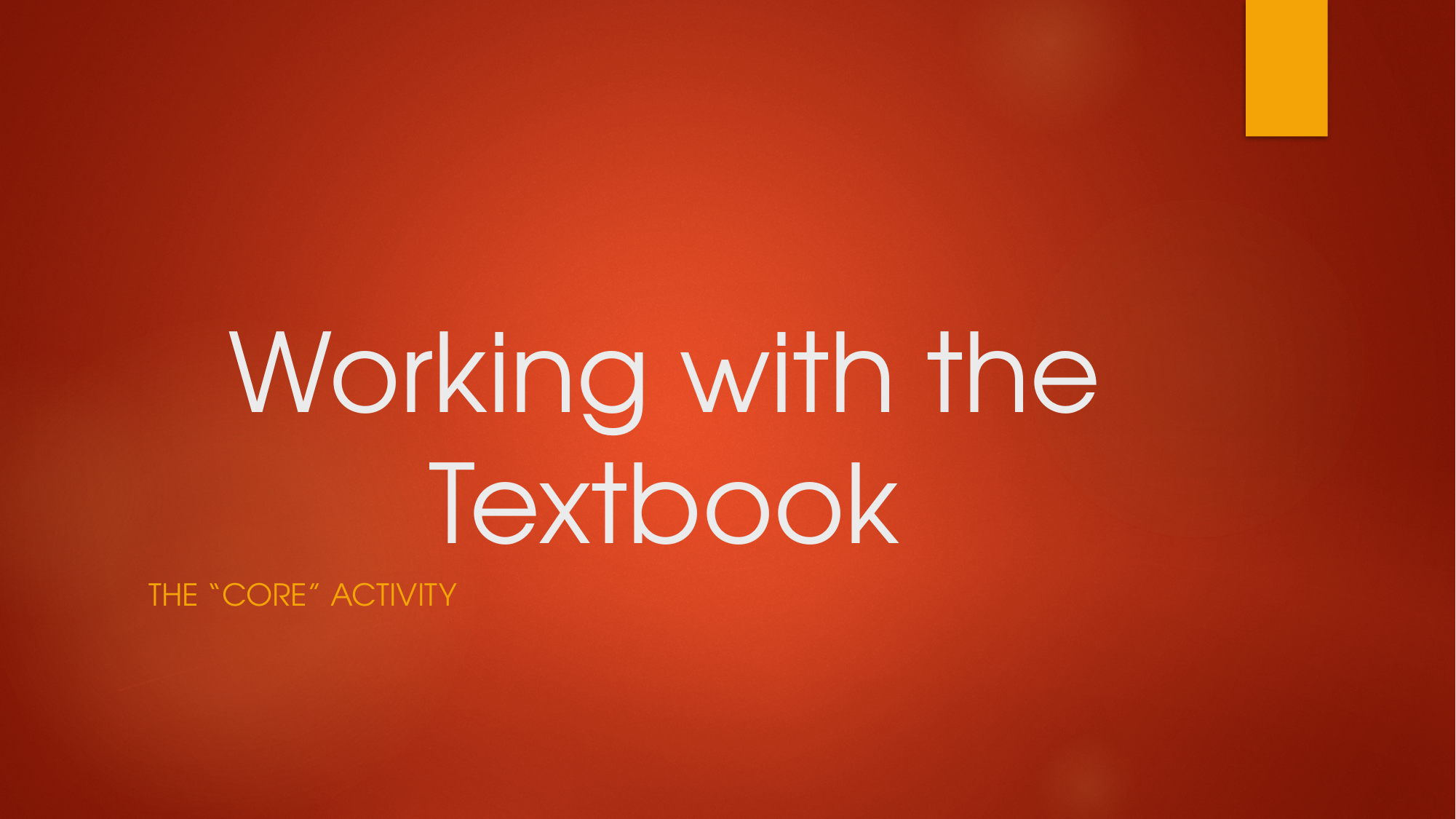

# Working with the Textbook
The “Core” Activity